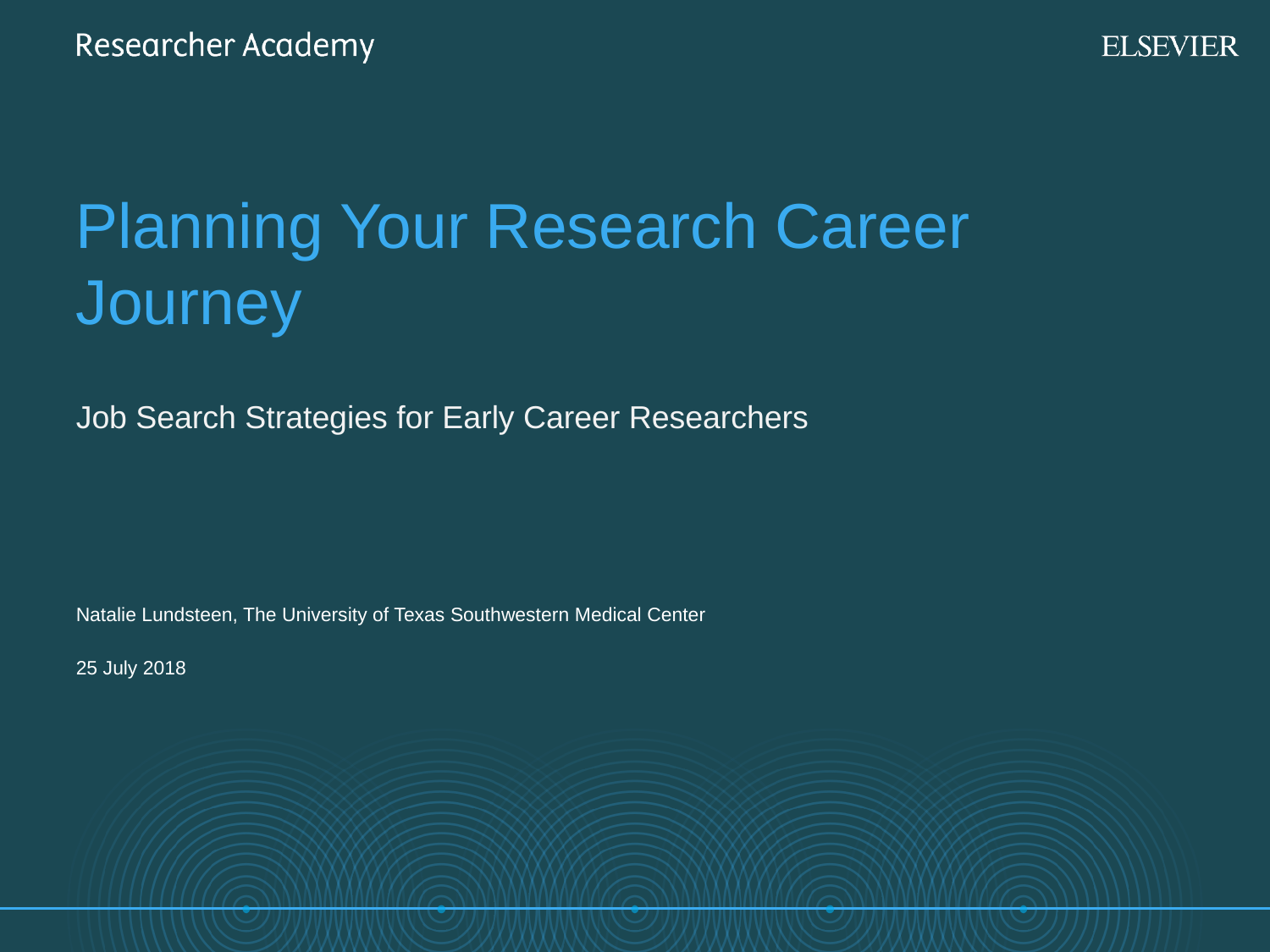

Planning Your Research Career Journey
Job Search Strategies for Early Career Researchers
Natalie Lundsteen, The University of Texas Southwestern Medical Center

25 July 2018